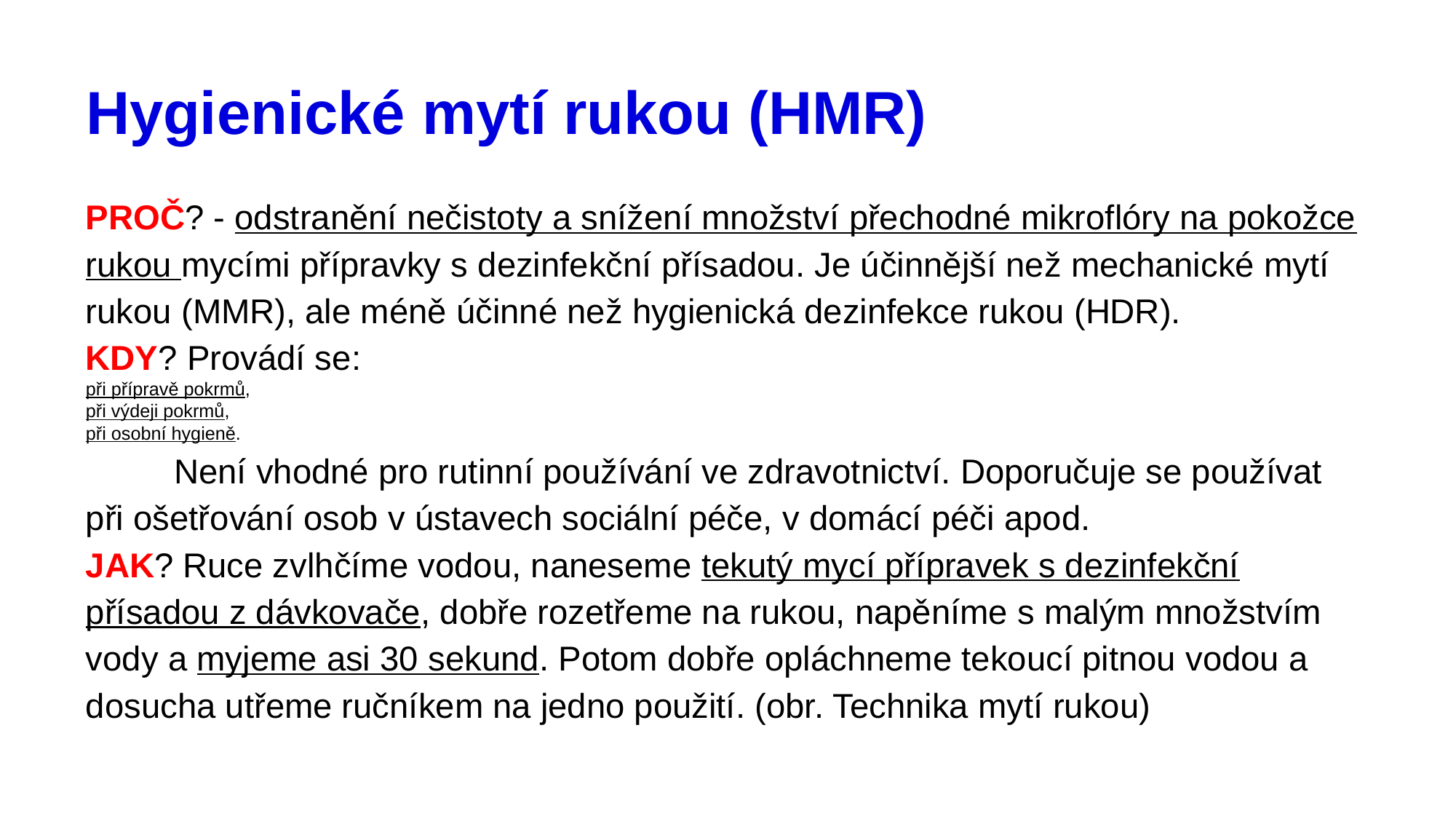

# Hygienické mytí rukou (HMR)
PROČ? - odstranění nečistoty a snížení množství přechodné mikroflóry na pokožce rukou mycími přípravky s dezinfekční přísadou. Je účinnější než mechanické mytí rukou (MMR), ale méně účinné než hygienická dezinfekce rukou (HDR).
KDY? Provádí se:
při přípravě pokrmů,
při výdeji pokrmů,
při osobní hygieně.
	Není vhodné pro rutinní používání ve zdravotnictví. Doporučuje se používat při ošetřování osob v ústavech sociální péče, v domácí péči apod.
JAK? Ruce zvlhčíme vodou, naneseme tekutý mycí přípravek s dezinfekční přísadou z dávkovače, dobře rozetřeme na rukou, napěníme s malým množstvím vody a myjeme asi 30 sekund. Potom dobře opláchneme tekoucí pitnou vodou a dosucha utřeme ručníkem na jedno použití. (obr. Technika mytí rukou)